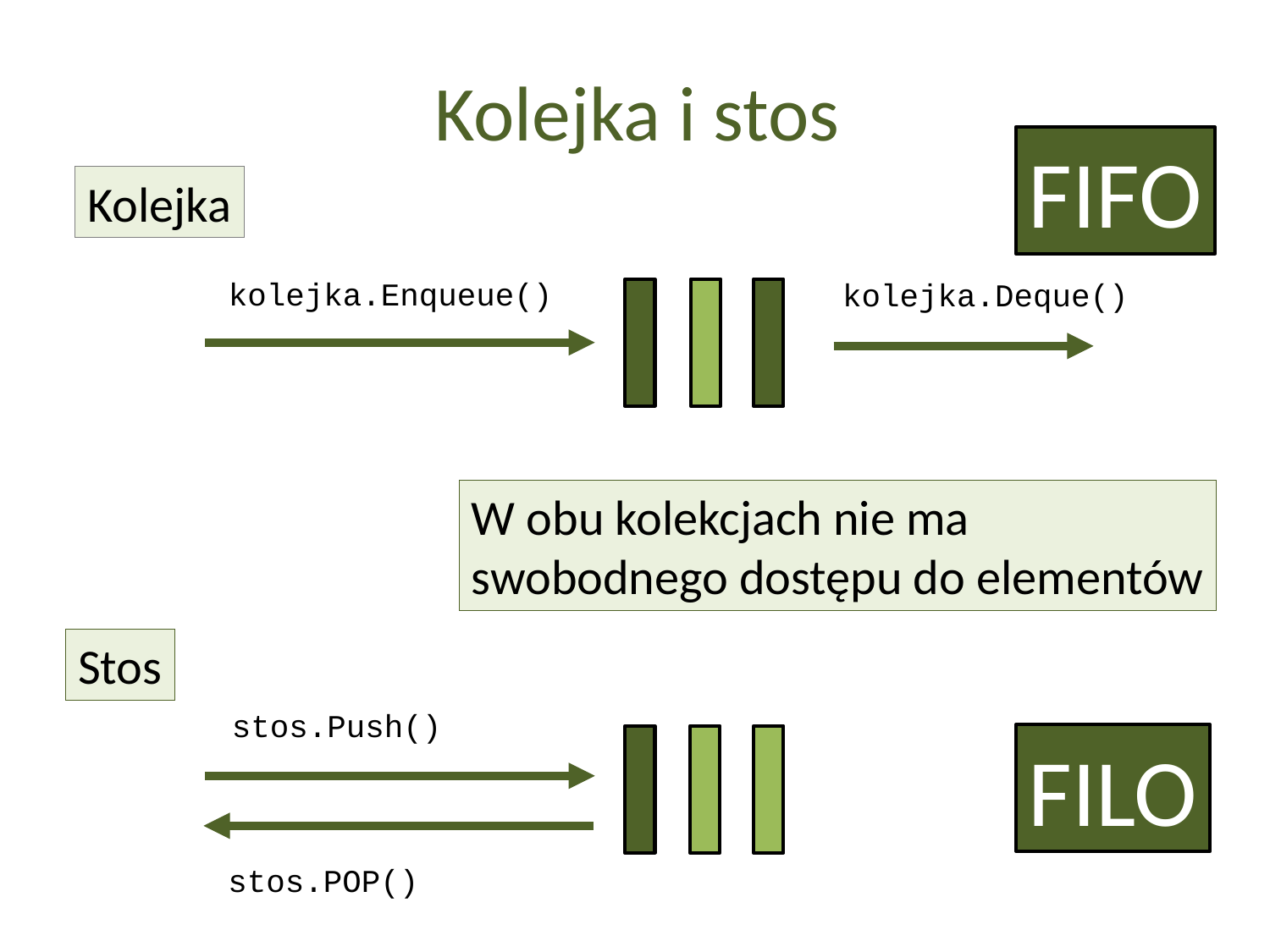

Kolejka i stos
FIFO
Kolejka
kolejka.Enqueue()
kolejka.Deque()

W obu kolekcjach nie ma
swobodnego dostępu do elementów
Stos
stos.Push()
FILO

stos.POP()